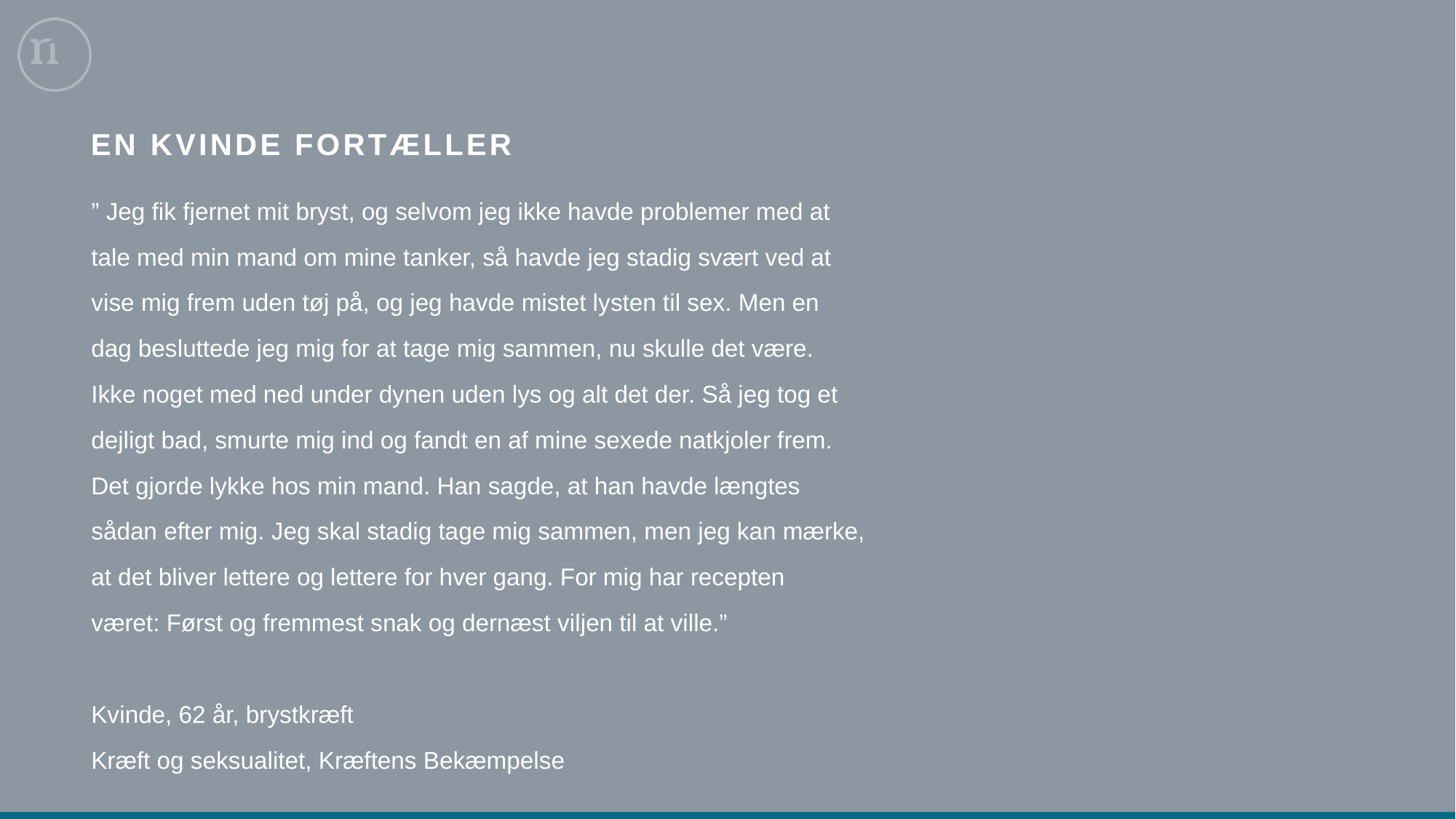

# En kvinde fortæller
” Jeg fik fjernet mit bryst, og selvom jeg ikke havde problemer med at
tale med min mand om mine tanker, så havde jeg stadig svært ved at
vise mig frem uden tøj på, og jeg havde mistet lysten til sex. Men en
dag besluttede jeg mig for at tage mig sammen, nu skulle det være.
Ikke noget med ned under dynen uden lys og alt det der. Så jeg tog et
dejligt bad, smurte mig ind og fandt en af mine sexede natkjoler frem.
Det gjorde lykke hos min mand. Han sagde, at han havde længtes
sådan efter mig. Jeg skal stadig tage mig sammen, men jeg kan mærke,
at det bliver lettere og lettere for hver gang. For mig har recepten
været: Først og fremmest snak og dernæst viljen til at ville.”

Kvinde, 62 år, brystkræft
Kræft og seksualitet, Kræftens Bekæmpelse